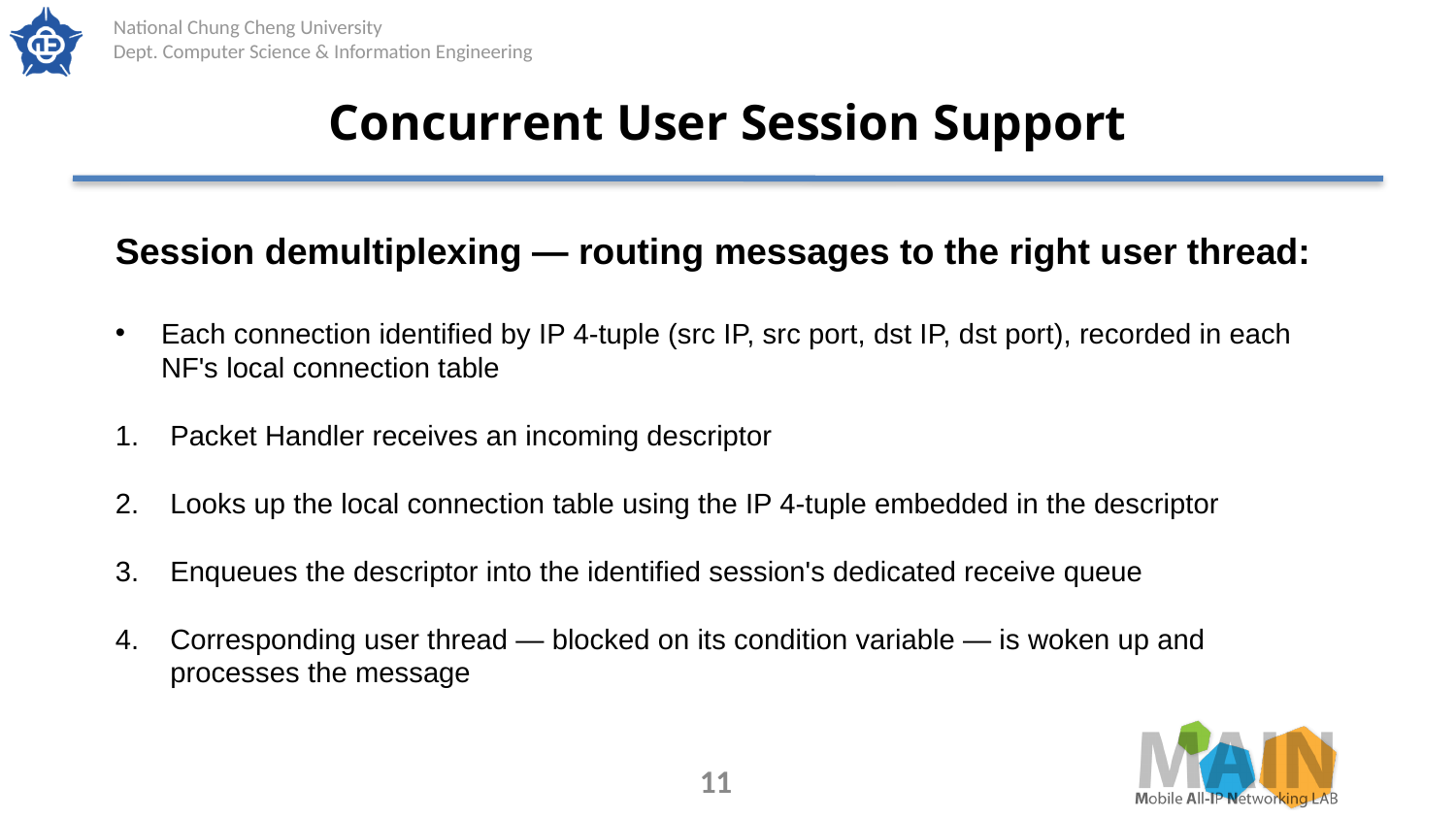

# Concurrent User Session Support
Session demultiplexing — routing messages to the right user thread:

Each connection identified by IP 4-tuple (src IP, src port, dst IP, dst port), recorded in each NF's local connection table

Packet Handler receives an incoming descriptor

Looks up the local connection table using the IP 4-tuple embedded in the descriptor

Enqueues the descriptor into the identified session's dedicated receive queue

Corresponding user thread — blocked on its condition variable — is woken up and processes the message
11